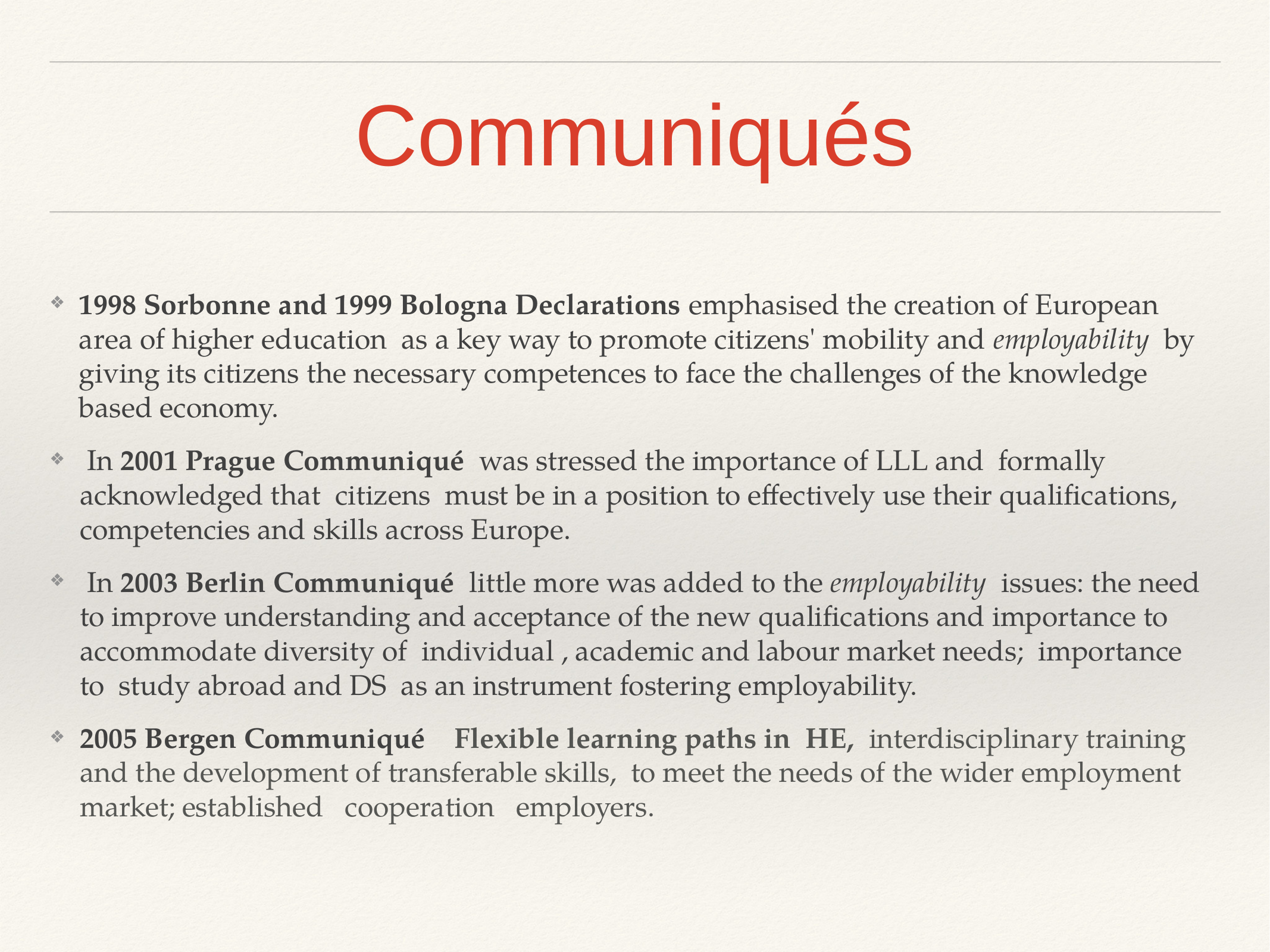

# Communiqués
1998 Sorbonne and 1999 Bologna Declarations emphasised the creation of European area of higher education  as a key way to promote citizens' mobility and employability  by giving its citizens the necessary competences to face the challenges of the knowledge based economy.
 In 2001 Prague Communiqué  was stressed the importance of LLL and  formally acknowledged that  citizens  must be in a position to effectively use their qualifications, competencies and skills across Europe.
 In 2003 Berlin Communiqué  little more was added to the employability  issues: the need  to improve understanding and acceptance of the new qualifications and importance to accommodate diversity of  individual , academic and labour market needs;  importance  to  study abroad and DS  as an instrument fostering employability.
2005 Bergen Communiqué    Flexible learning paths in  HE,  interdisciplinary training and the development of transferable skills,  to meet the needs of the wider employment market; established   cooperation   employers.